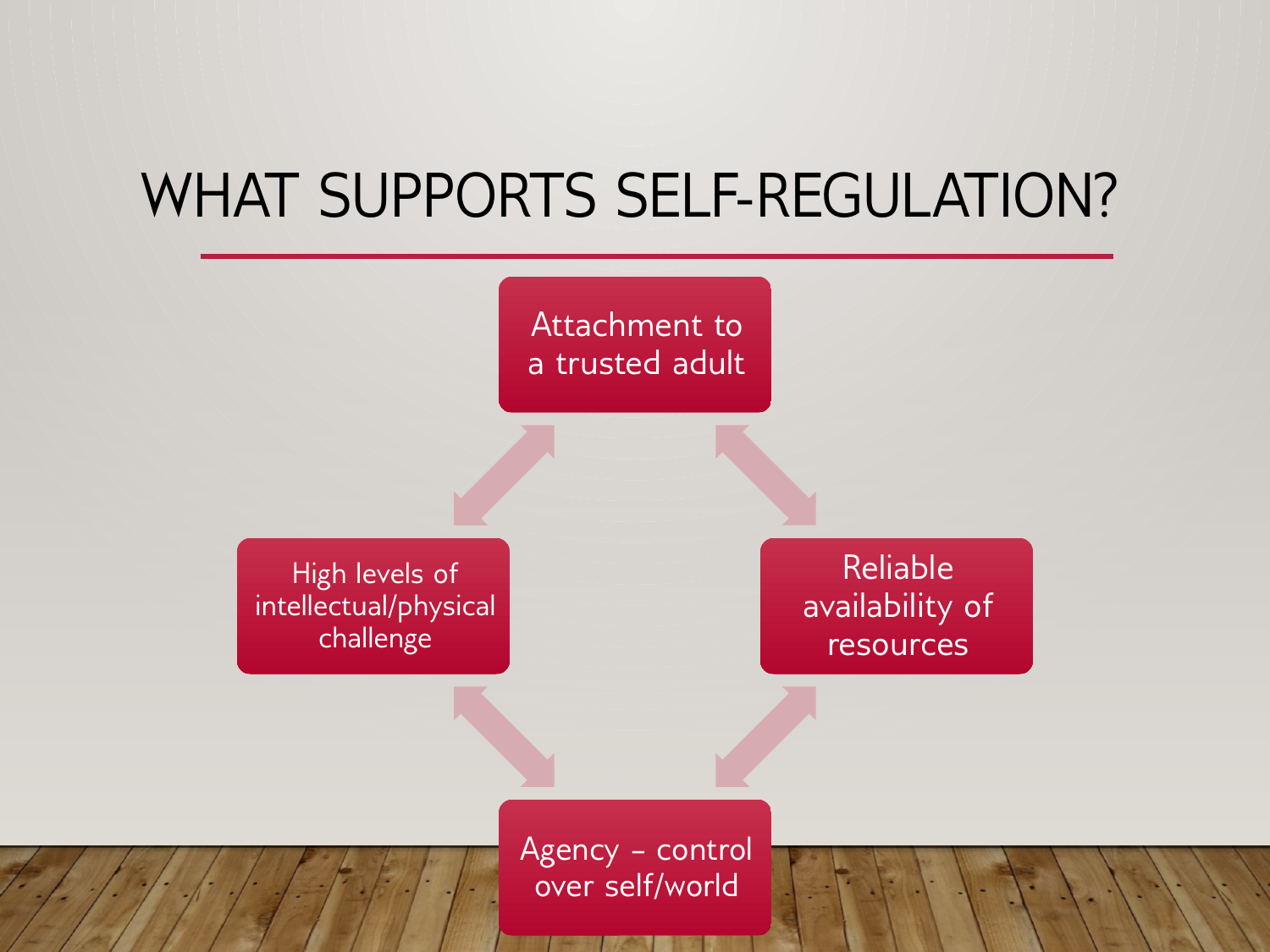

# What supports self-regulation?
Attachment to a trusted adult

Reliable availability of resources

Agency – control over self/world

High levels of intellectual/physical challenge